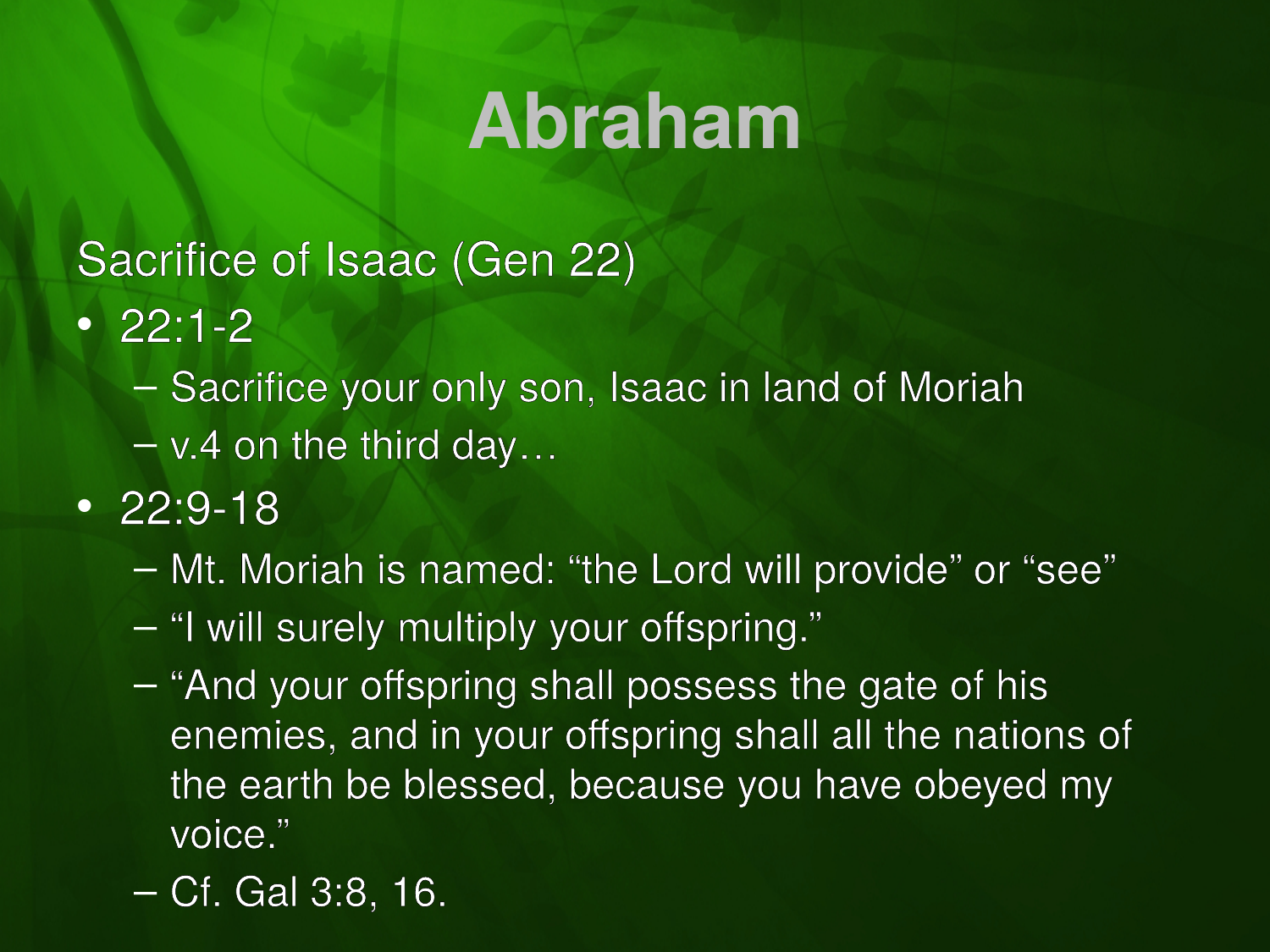

# Abraham
Sacrifice of Isaac (Gen 22)
22:1-2
Sacrifice your only son, Isaac in land of Moriah
v.4 on the third day…
22:9-18
Mt. Moriah is named: “the Lord will provide” or “see”
“I will surely multiply your offspring.”
“And your offspring shall possess the gate of his enemies, and in your offspring shall all the nations of the earth be blessed, because you have obeyed my voice.”
Cf. Gal 3:8, 16.